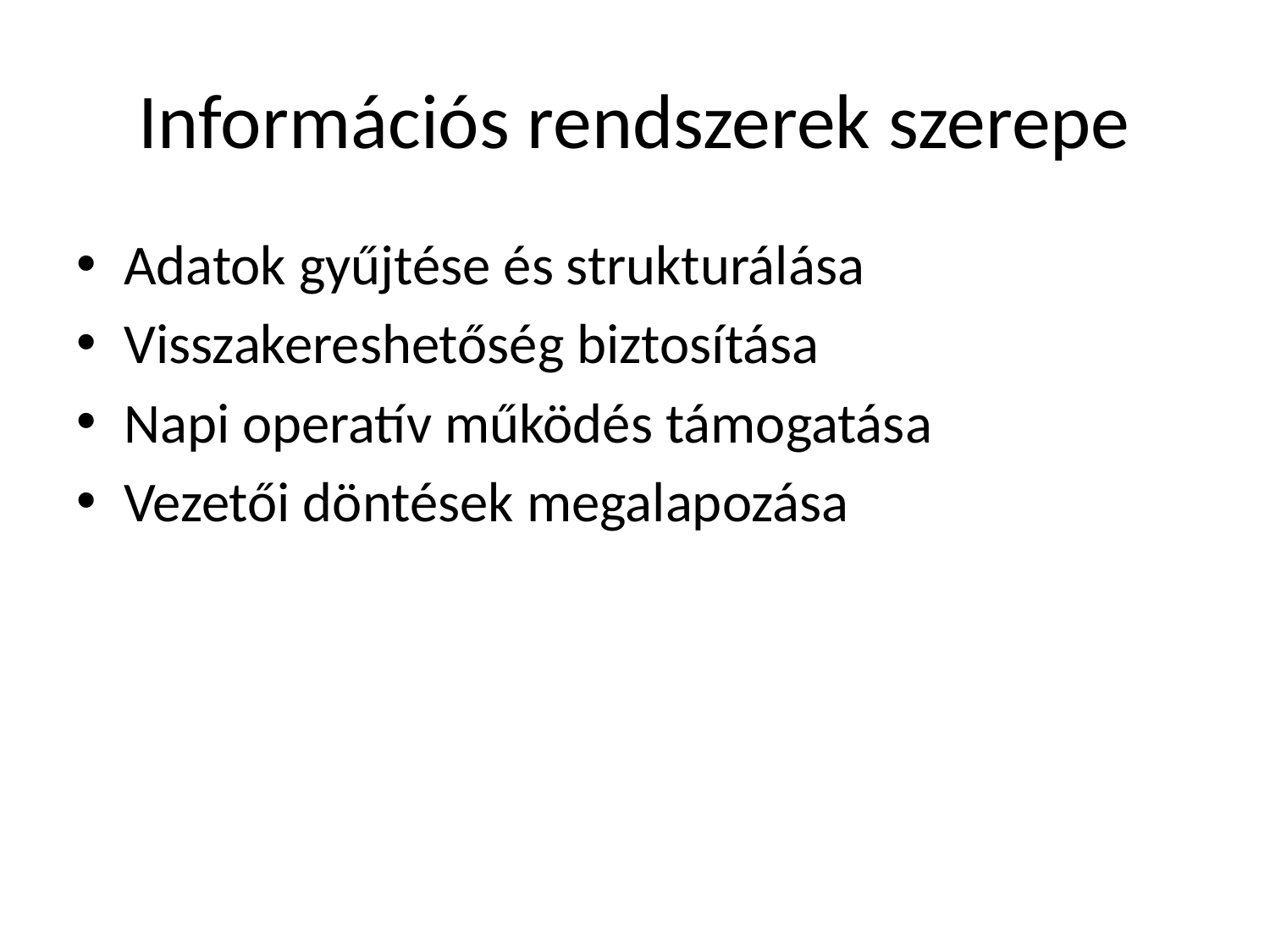

# Információs rendszerek szerepe
Adatok gyűjtése és strukturálása
Visszakereshetőség biztosítása
Napi operatív működés támogatása
Vezetői döntések megalapozása